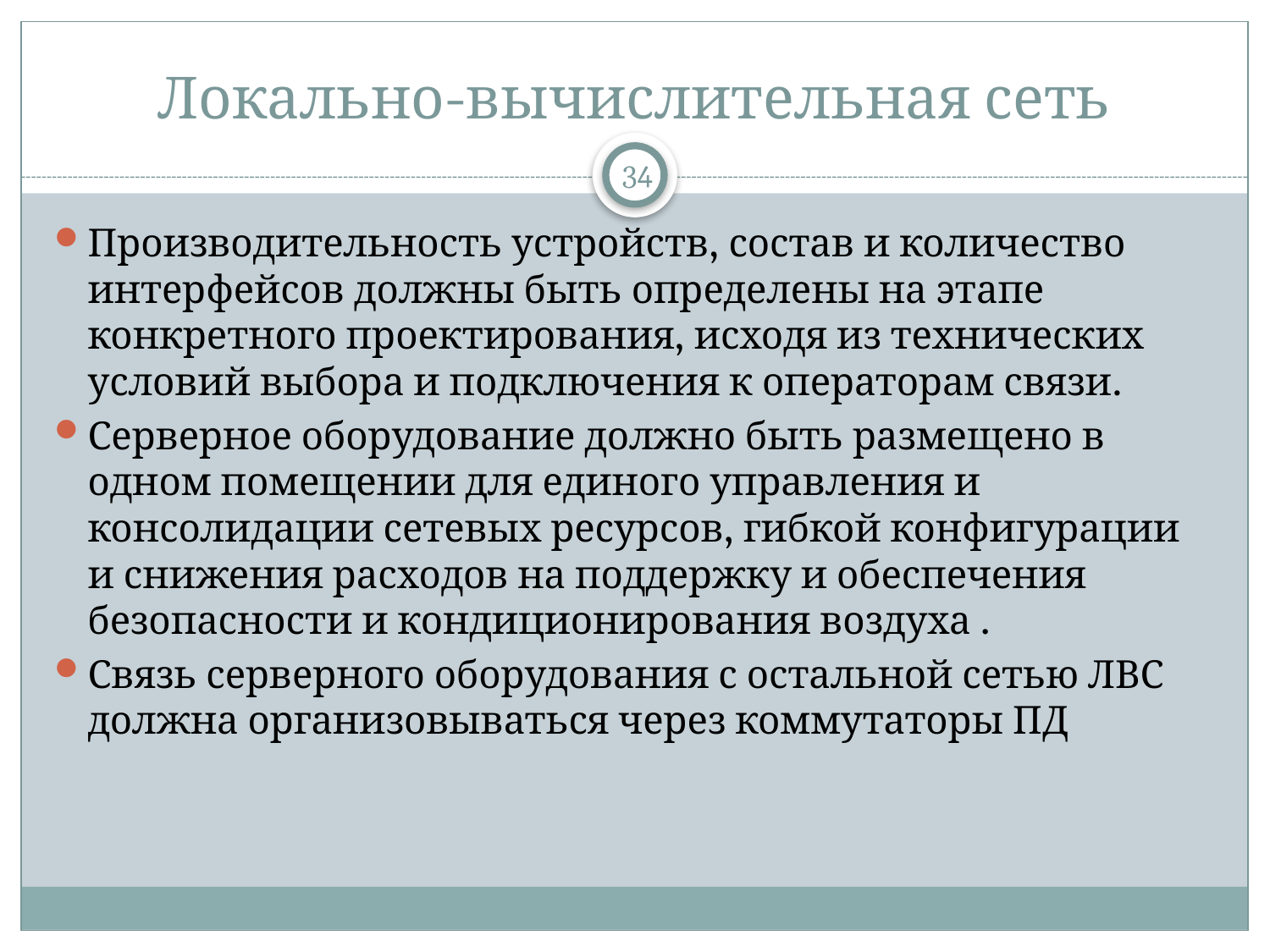

# Локально-вычислительная сеть
34
Производительность устройств, состав и количество интерфейсов должны быть определены на этапе конкретного проектирования, исходя из технических условий выбора и подключения к операторам связи.
Серверное оборудование должно быть размещено в одном помещении для единого управления и консолидации сетевых ресурсов, гибкой конфигурации и снижения расходов на поддержку и обеспечения безопасности и кондиционирования воздуха .
Связь серверного оборудования с остальной сетью ЛВС должна организовываться через коммутаторы ПД